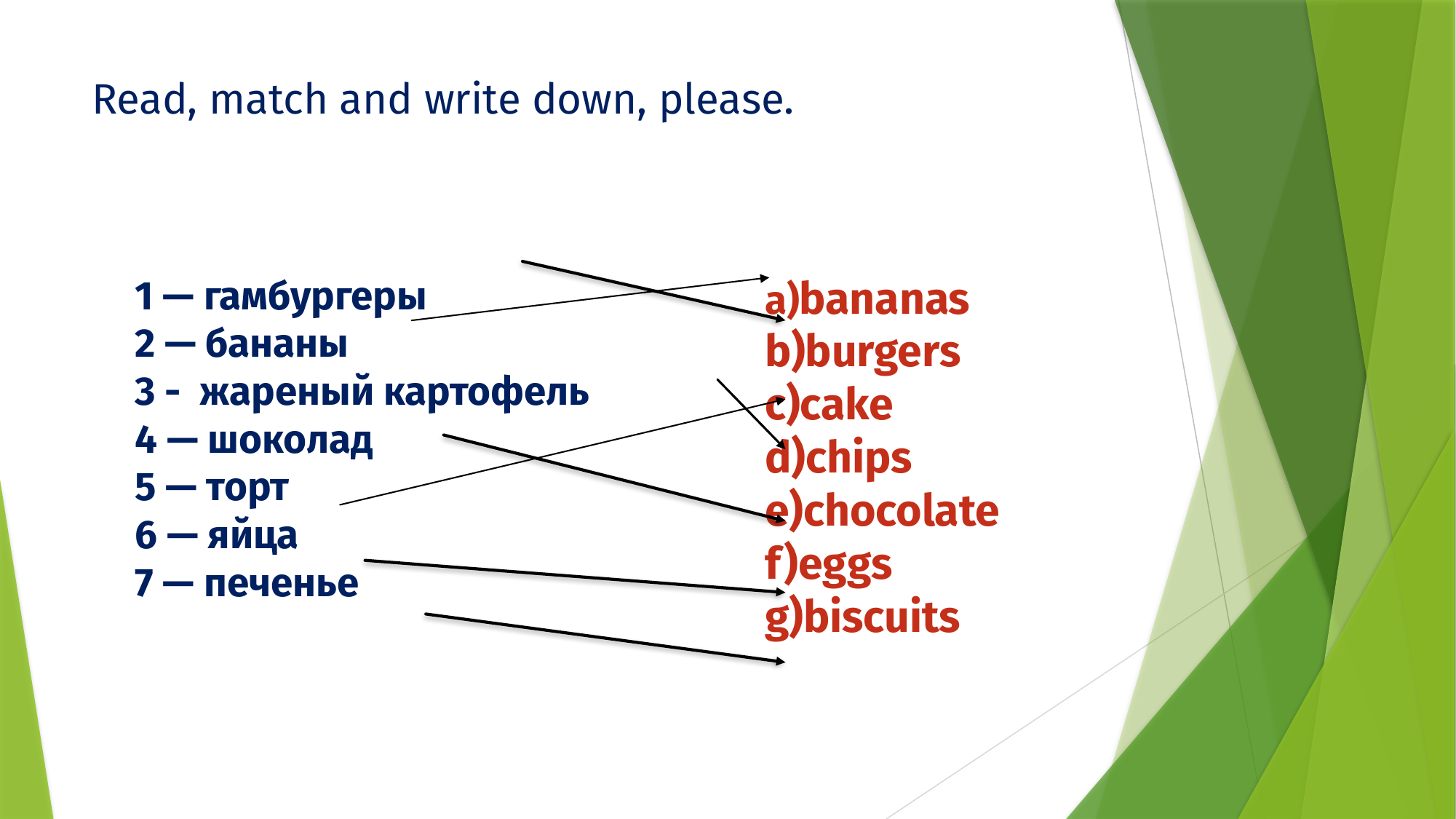

Read, match and write down, please.
# 1 — гамбургеры 2 — бананы 3 -  жареный картофель 4 — шоколад 5 — торт 6 — яйца 7 — печенье a)bananas b)burgers c)cake d)chips e)chocolate f)eggs g)biscuits